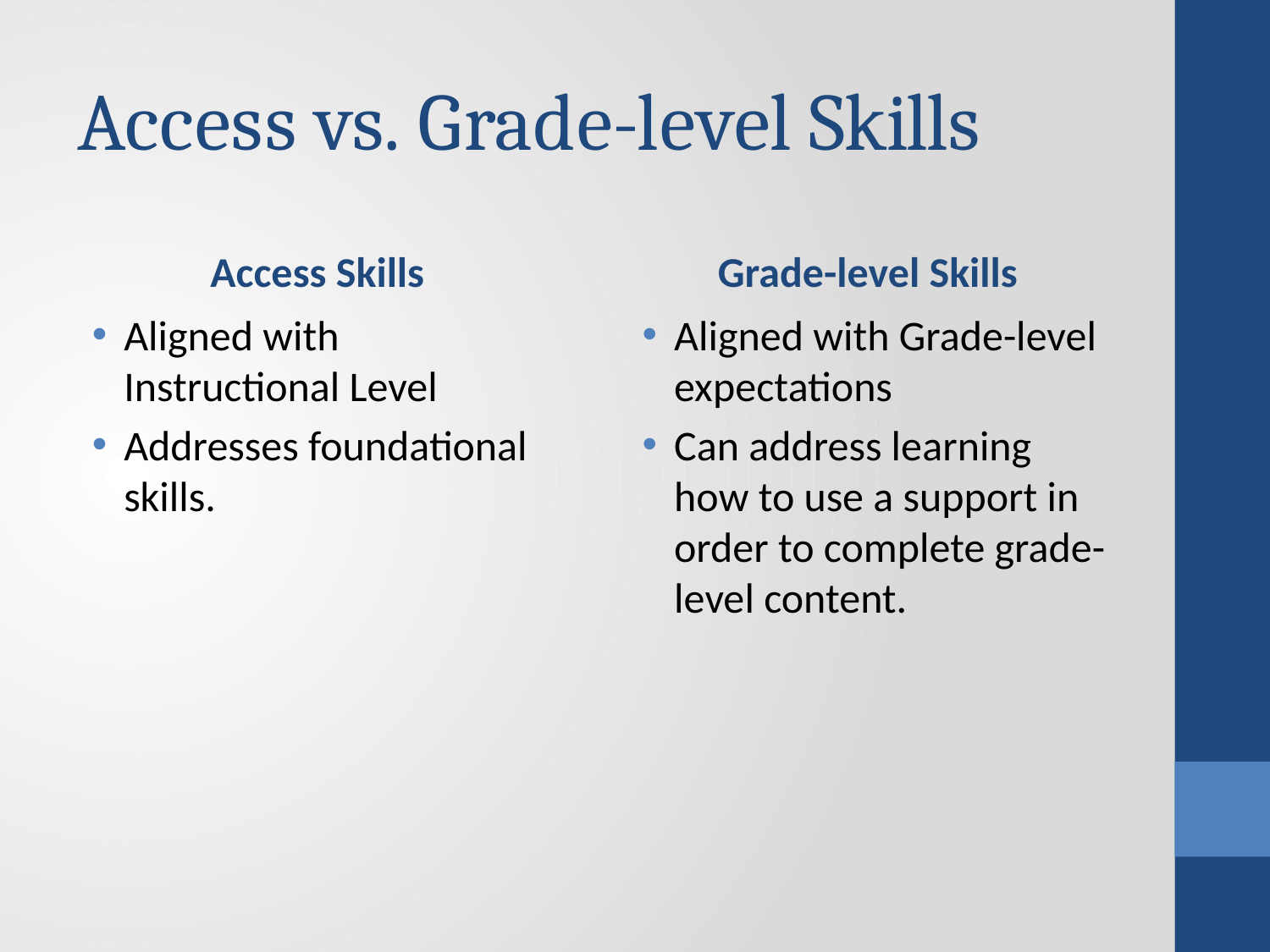

# Access vs. Grade-level Skills
Access Skills
Grade-level Skills
Aligned with Instructional Level
Addresses foundational skills.
Aligned with Grade-level expectations
Can address learning how to use a support in order to complete grade-level content.